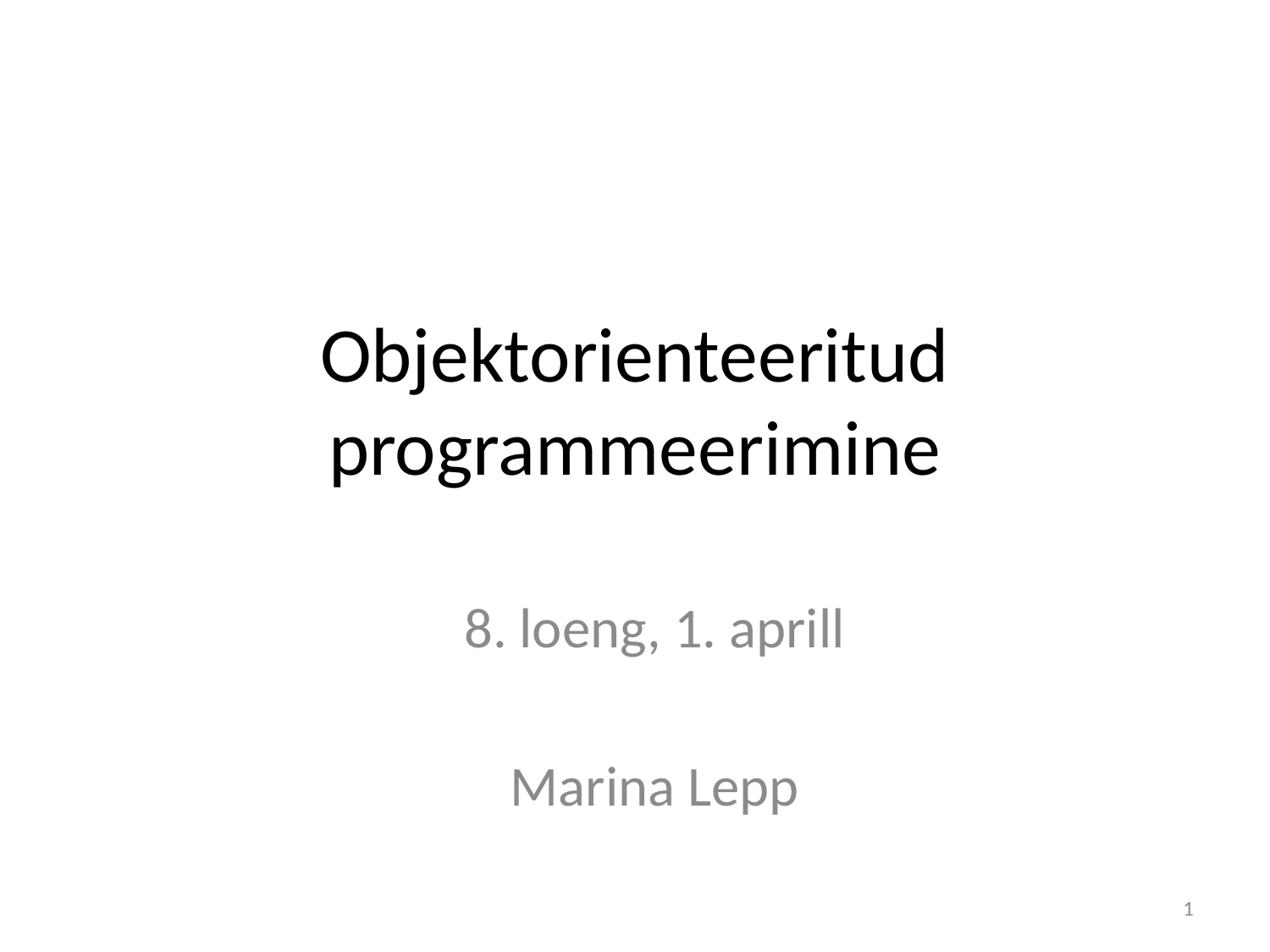

# Objektorienteeritud programmeerimine

8. loeng, 1. aprill

Marina Lepp
1